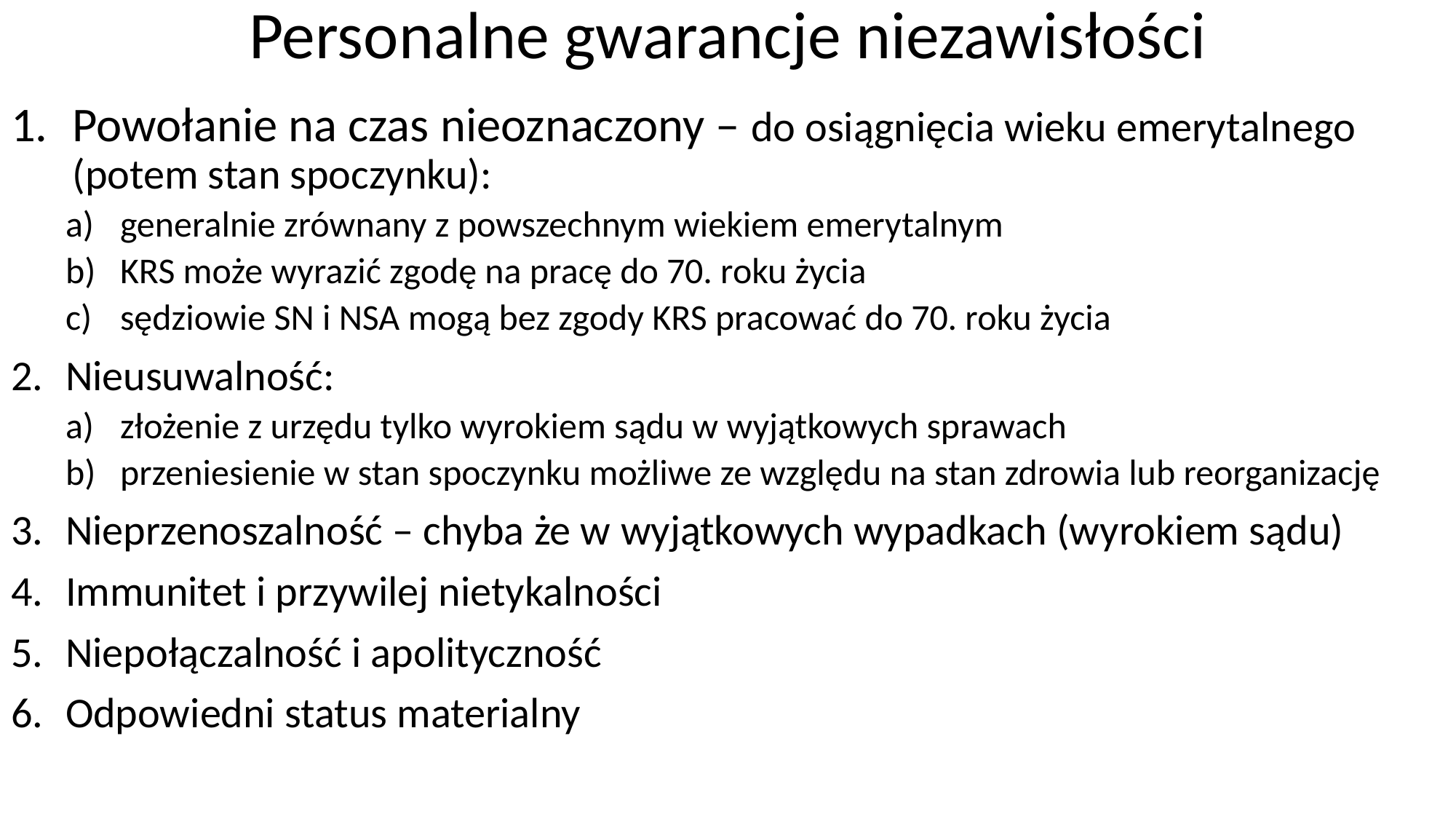

# Personalne gwarancje niezawisłości
Powołanie na czas nieoznaczony – do osiągnięcia wieku emerytalnego (potem stan spoczynku):
generalnie zrównany z powszechnym wiekiem emerytalnym
KRS może wyrazić zgodę na pracę do 70. roku życia
sędziowie SN i NSA mogą bez zgody KRS pracować do 70. roku życia
Nieusuwalność:
złożenie z urzędu tylko wyrokiem sądu w wyjątkowych sprawach
przeniesienie w stan spoczynku możliwe ze względu na stan zdrowia lub reorganizację
Nieprzenoszalność – chyba że w wyjątkowych wypadkach (wyrokiem sądu)
Immunitet i przywilej nietykalności
Niepołączalność i apolityczność
Odpowiedni status materialny